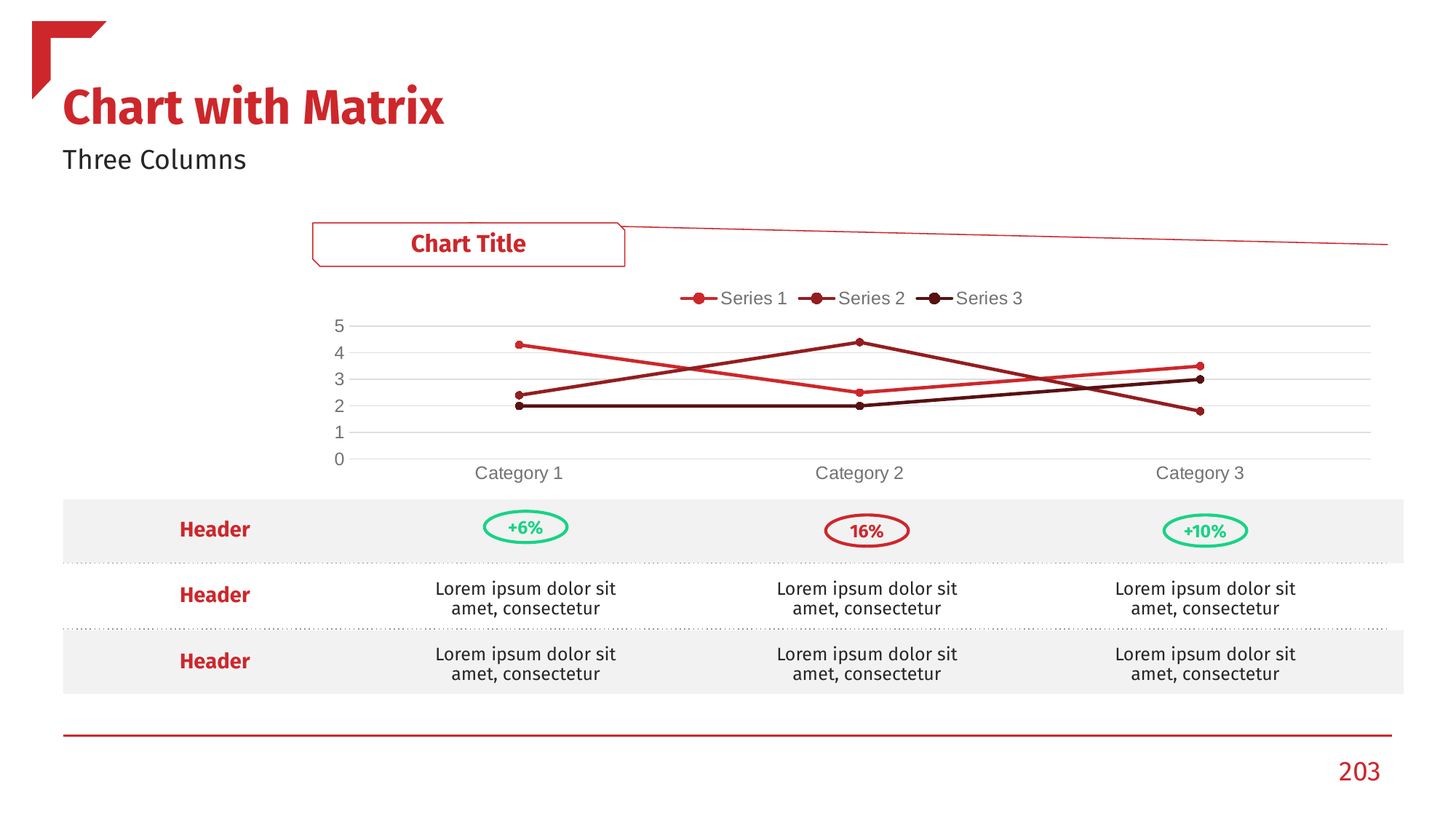

# Chart with Matrix
Three Columns
Chart Title

### Chart

| Category | Series 1 | Series 2 | Series 3 |
|---|---|---|---|
| Category 1 | 4.3 | 2.4 | 2.0 |
| Category 2 | 2.5 | 4.4 | 2.0 |
| Category 3 | 3.5 | 1.8 | 3.0 |
Header

+6%
16%
+10%

Lorem ipsum dolor sit amet, consectetur
Lorem ipsum dolor sit amet, consectetur
Lorem ipsum dolor sit amet, consectetur
Header

Header
Lorem ipsum dolor sit amet, consectetur
Lorem ipsum dolor sit amet, consectetur
Lorem ipsum dolor sit amet, consectetur

203